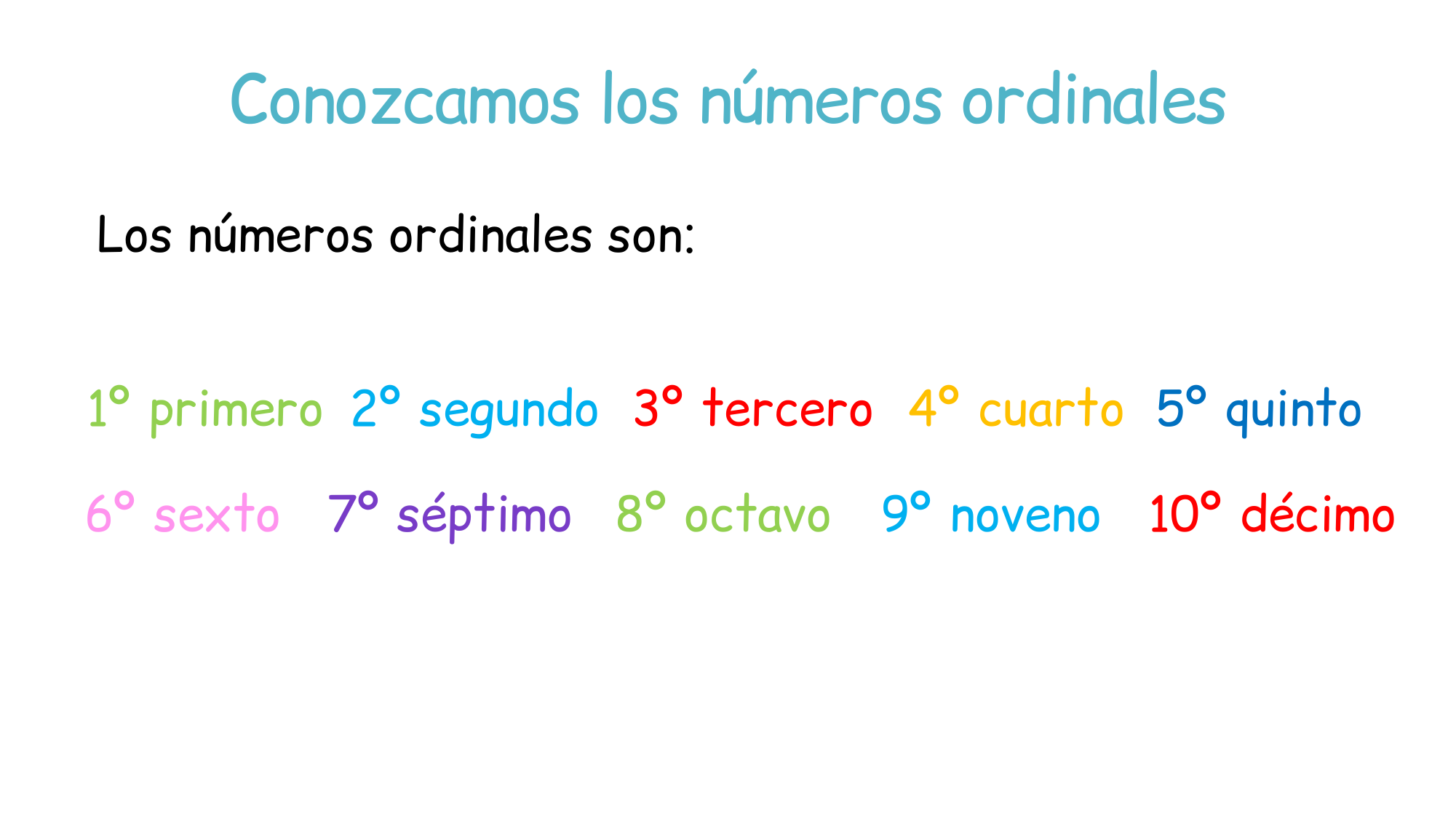

# Conozcamos los números ordinales
Los números ordinales son:
1º primero
2º segundo
3º tercero
4º cuarto
5º quinto
6º sexto
7º séptimo
8º octavo
9º noveno
10º décimo